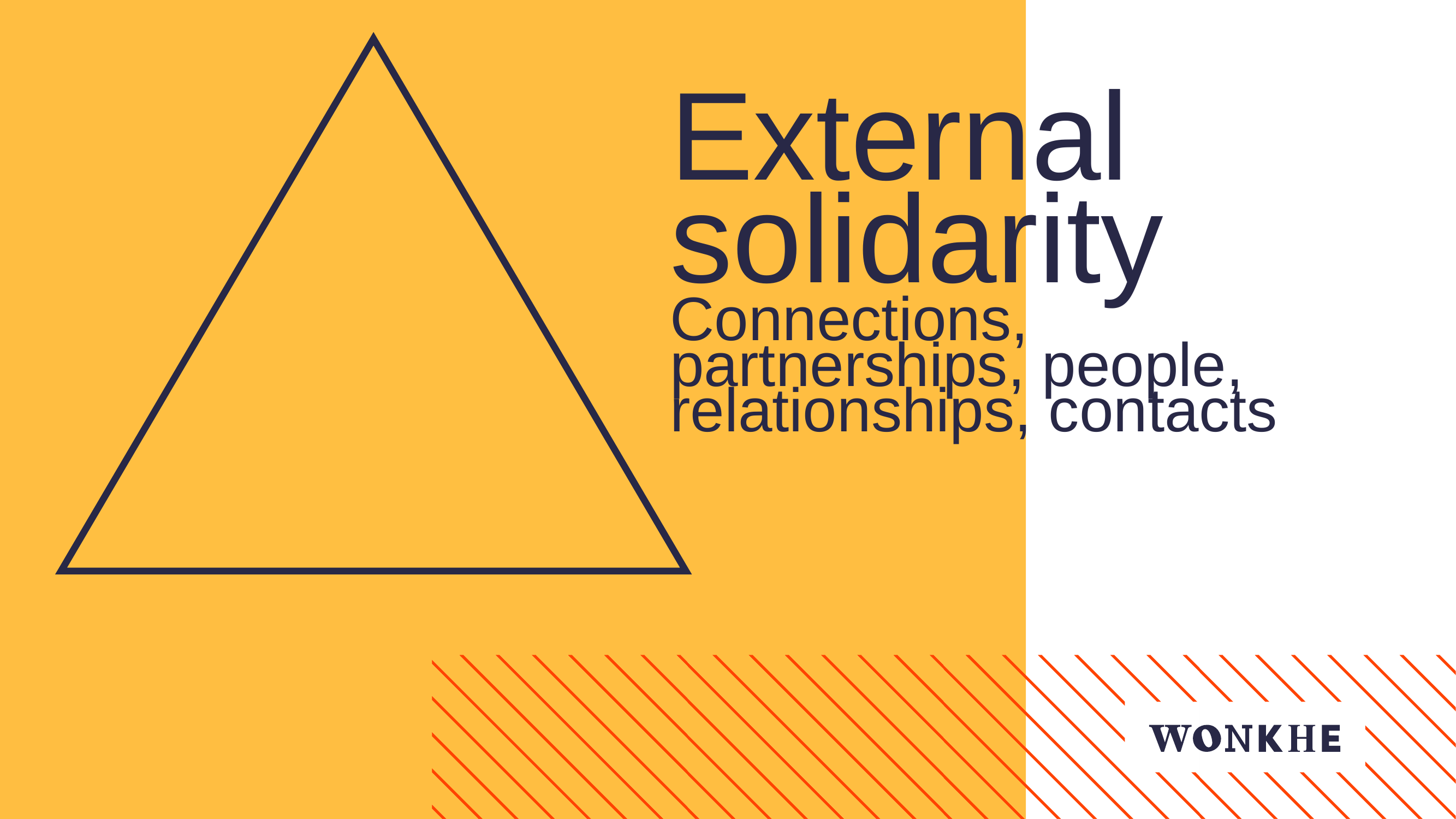

External solidarity
Connections, partnerships, people, relationships, contacts